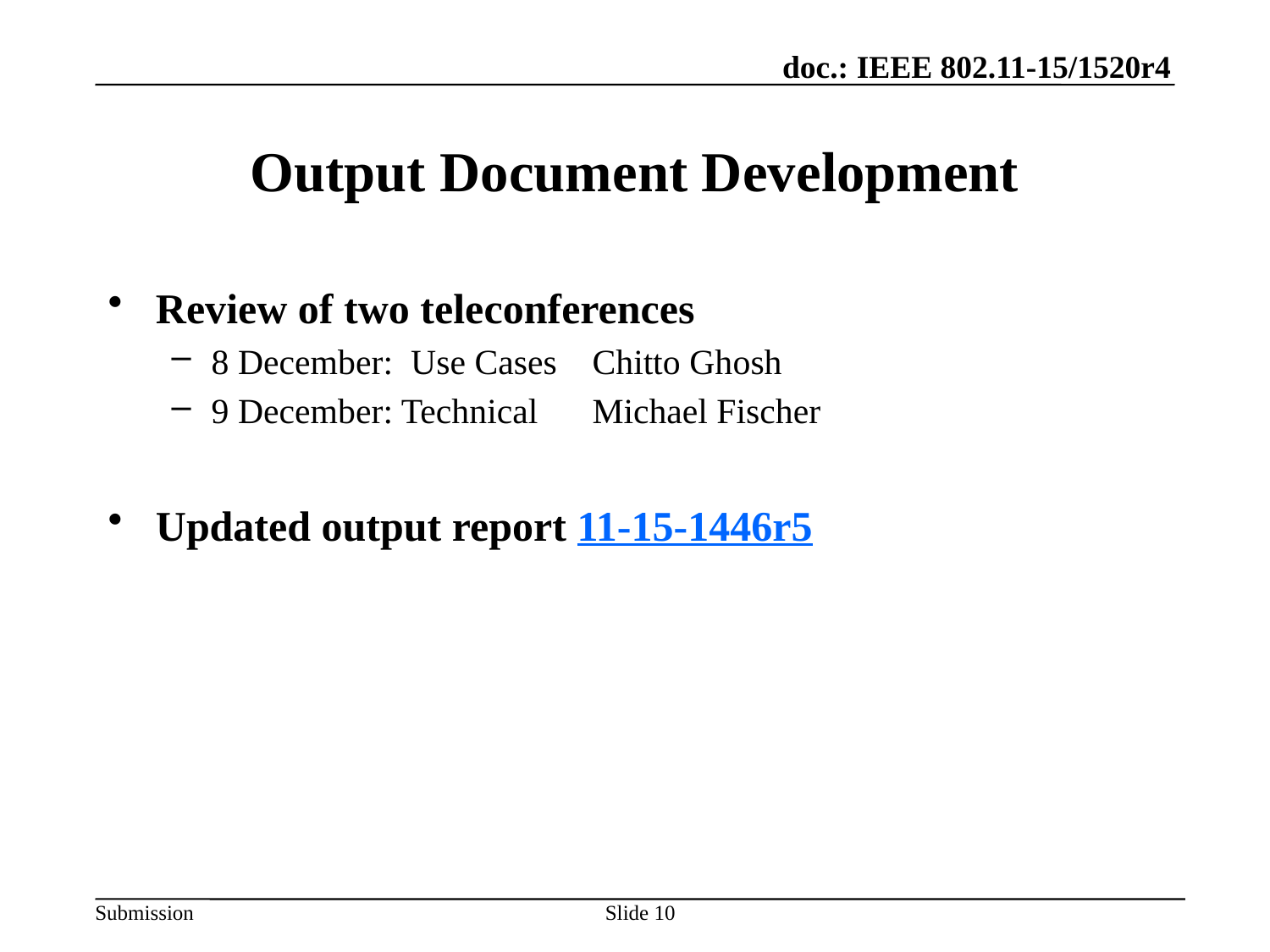

# Output Document Development
Review of two teleconferences
8 December:  Use Cases	Chitto Ghosh
9 December: Technical	Michael Fischer

Updated output report 11-15-1446r5

Slide 10